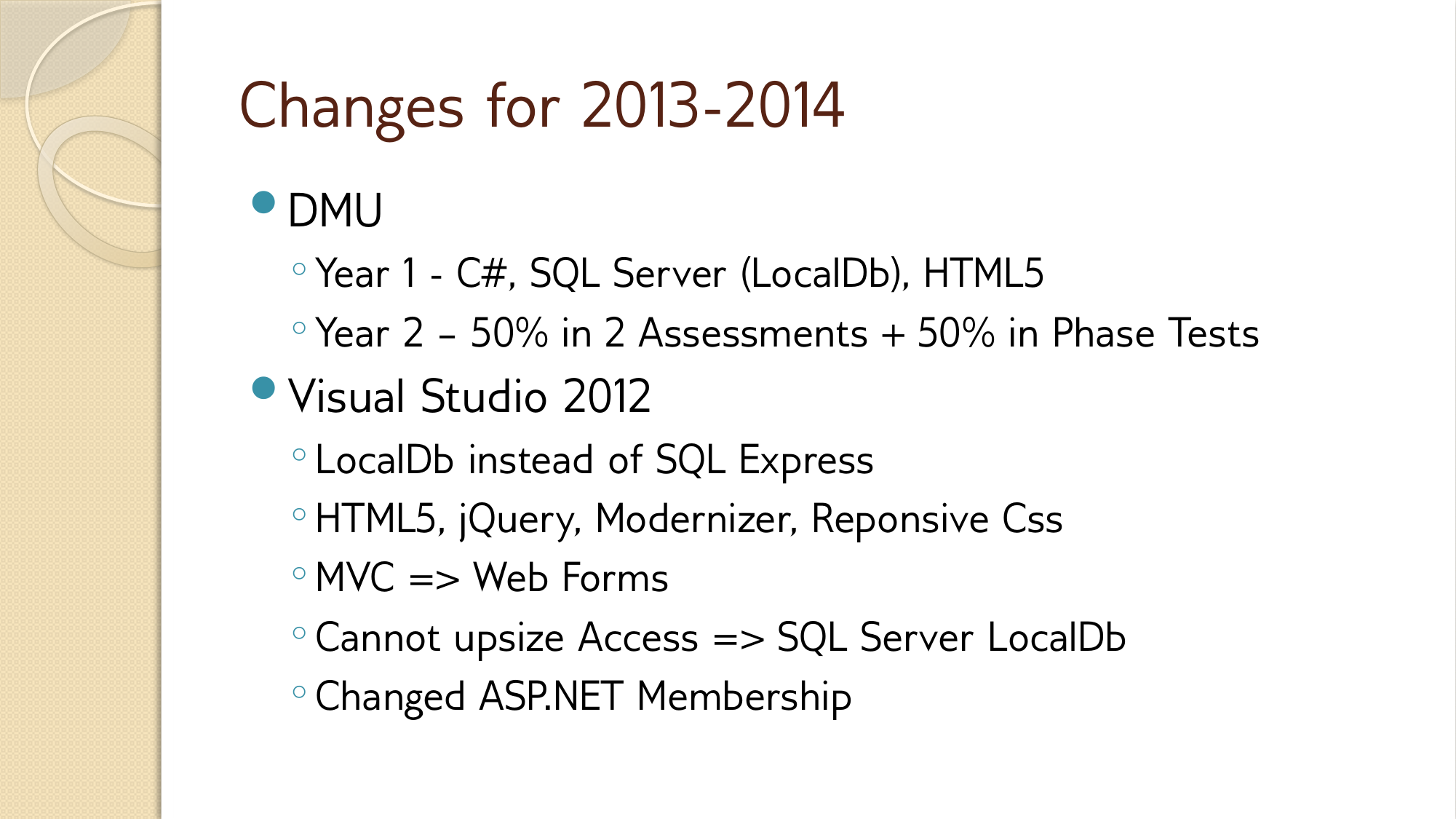

# Changes for 2013-2014
DMU
Year 1 - C#, SQL Server (LocalDb), HTML5
Year 2 – 50% in 2 Assessments + 50% in Phase Tests
Visual Studio 2012
LocalDb instead of SQL Express
HTML5, jQuery, Modernizer, Reponsive Css
MVC => Web Forms
Cannot upsize Access => SQL Server LocalDb
Changed ASP.NET Membership